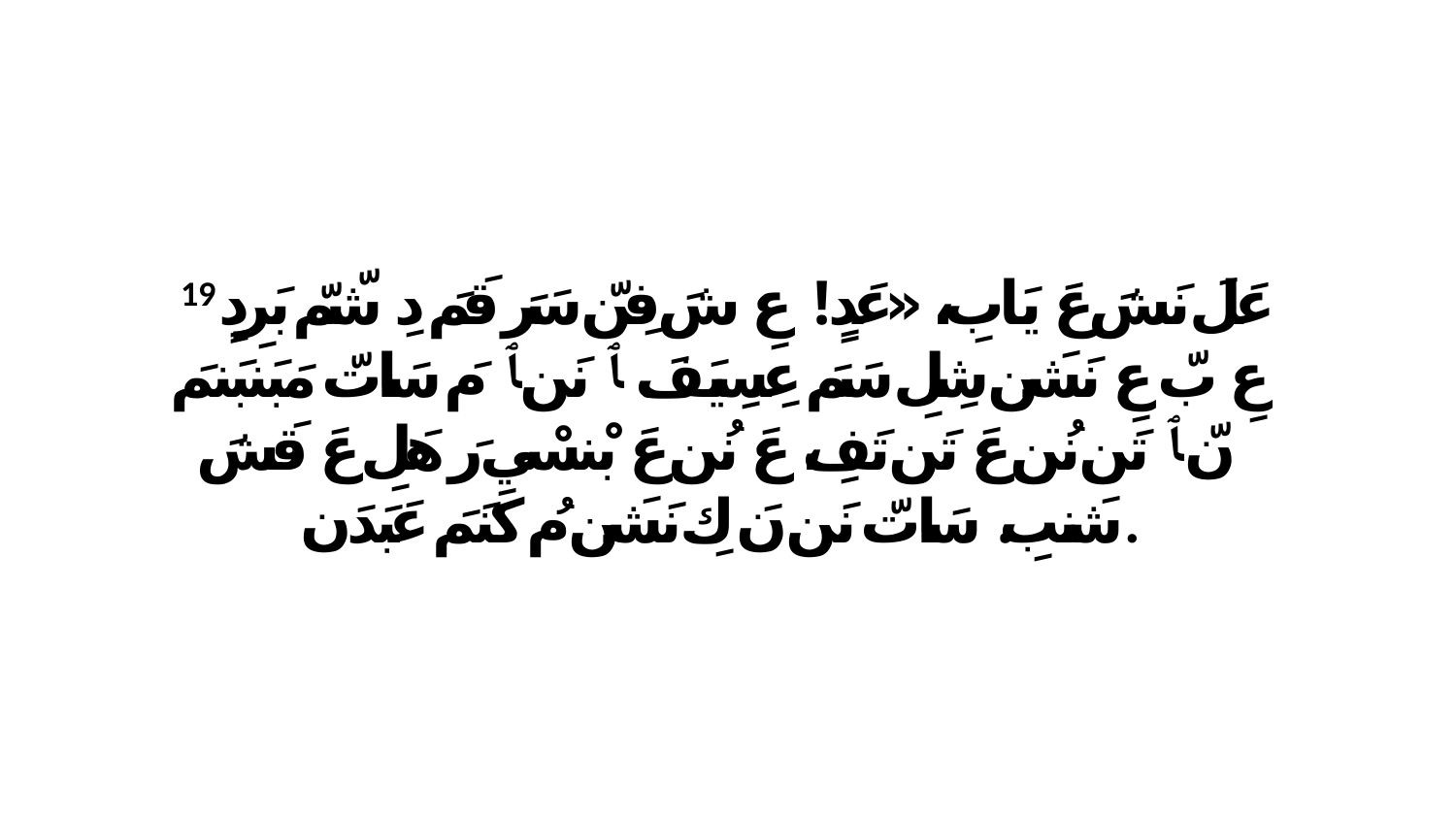

19 عَلَ نَشَ عَ يَابِ، «عَدٍ! عِ شَ فِنّ سَرَ قَمَ دِ شّمّ بَرِدٍ عِ بّ عِ نَشَن شِلِ سَمَ عِسِيَفَ. ﭑ نَن ﭑ مَ سَاتّ مَبَنبَنمَ نّ ﭑ تَن نُن عَ تَن تَفِ، عَ نُن عَ بْنسْي رَ هَلِ عَ قَشَ شَنبِ. سَاتّ نَن نَ كِ نَشَن مُ كَنَمَ عَبَدَن.